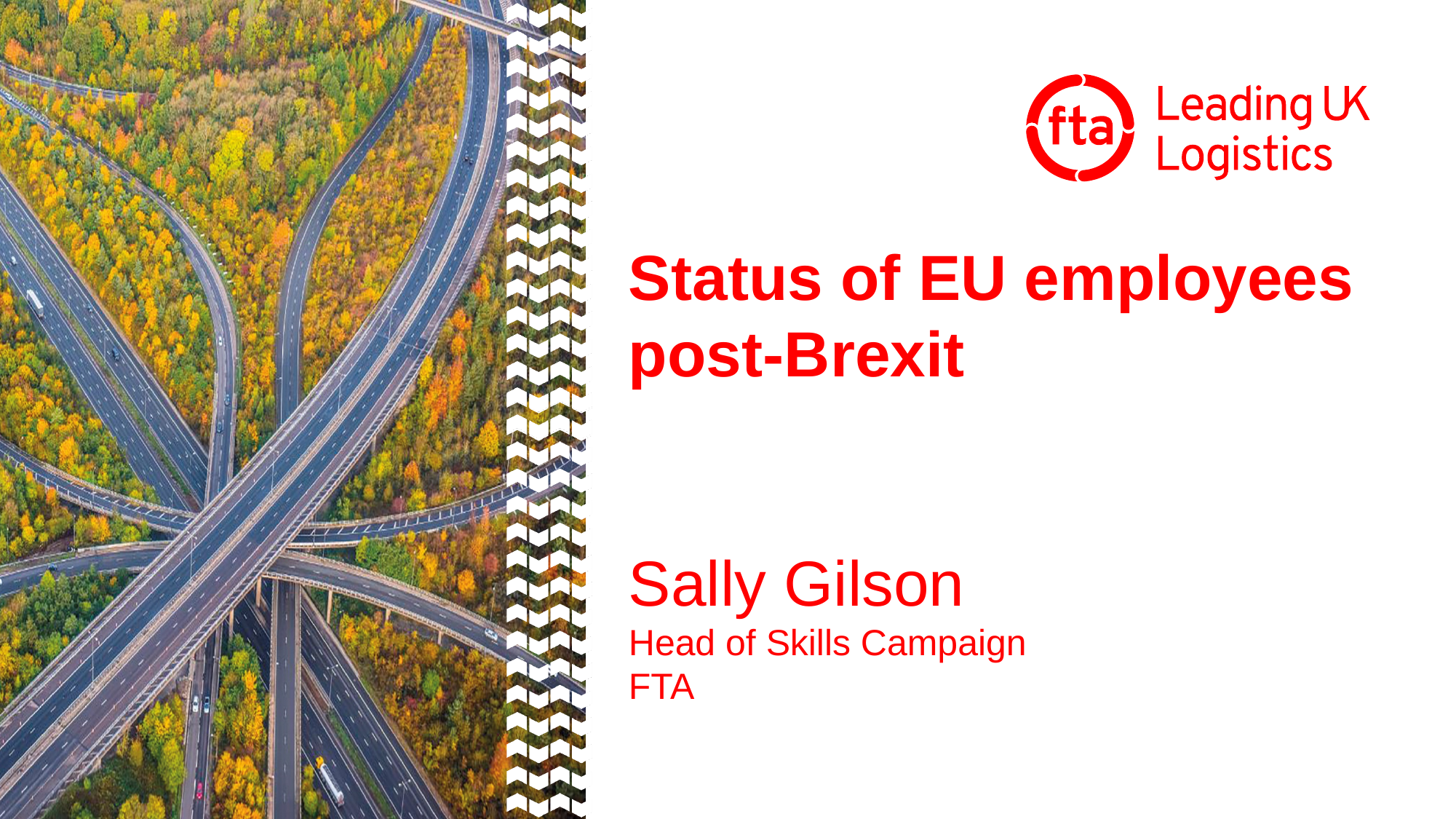

# Status of EU employees post-Brexit Sally Gilson Head of Skills Campaign FTA